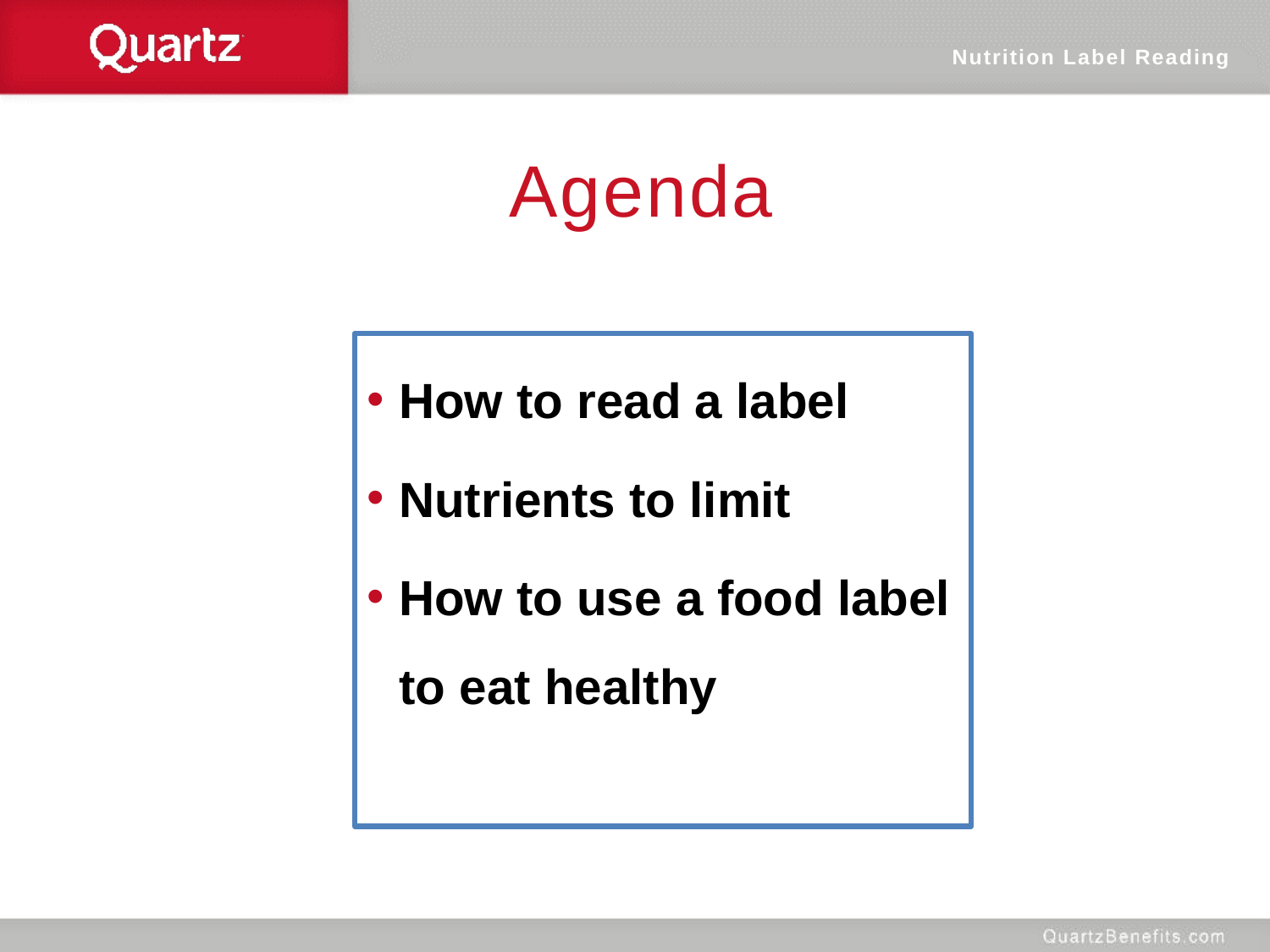

Nutrition Label Reading
Agenda
How to read a label
Nutrients to limit
How to use a food label to eat healthy